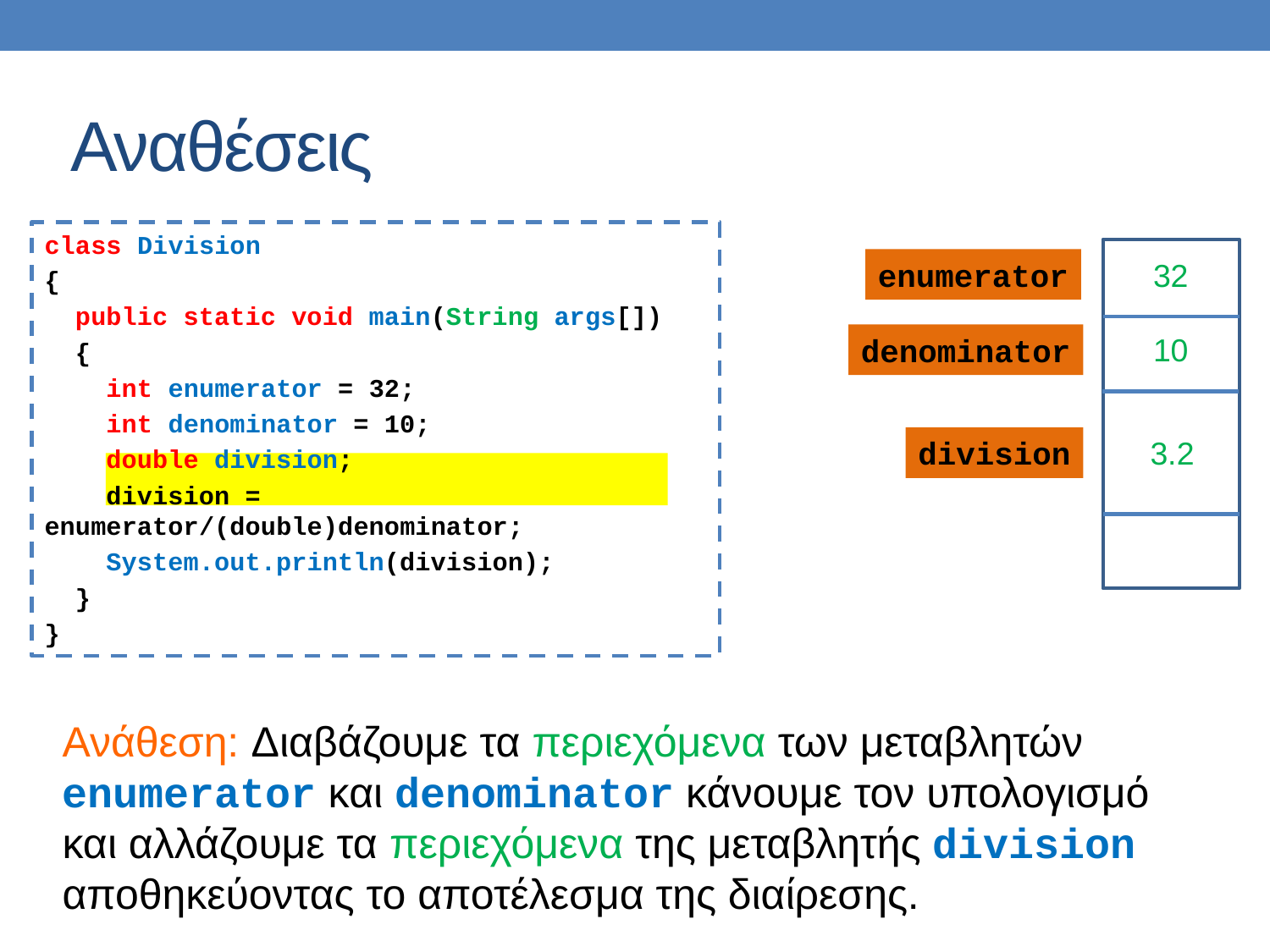

# Αναθέσεις
class Division
{
  public static void main(String args[])
  {
    int enumerator = 32;
    int denominator = 10;
    double division;
    division = 	enumerator/(double)denominator;
    System.out.println(division);
  }
}

enumerator
32
10
denominator
division
3.2

Ανάθεση: Διαβάζουμε τα περιεχόμενα των μεταβλητών enumerator και denominator κάνουμε τον υπολογισμό και αλλάζουμε τα περιεχόμενα της μεταβλητής division αποθηκεύοντας το αποτέλεσμα της διαίρεσης.